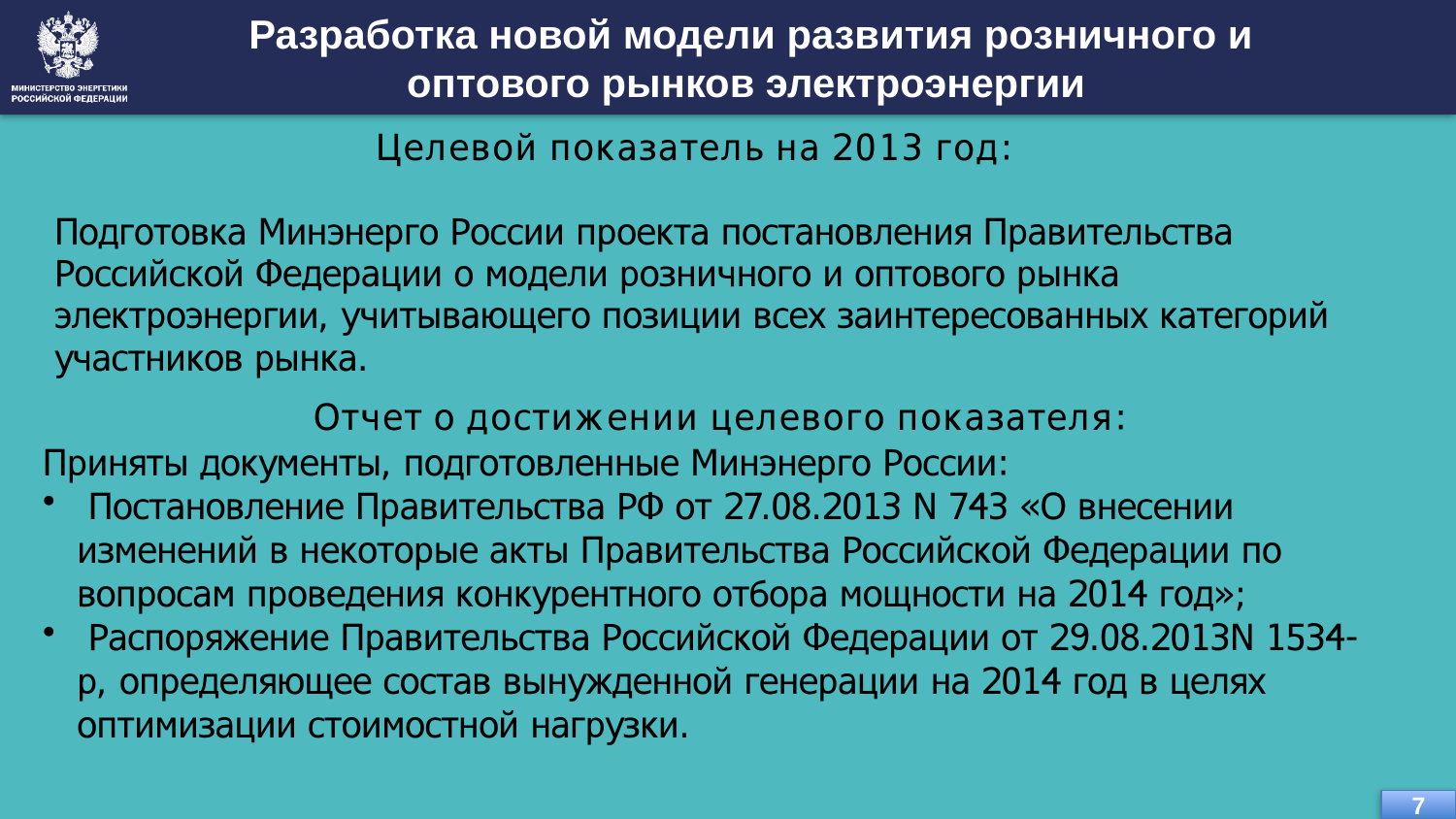

Разработка новой модели развития розничного и оптового рынков электроэнергии
Целевой показатель на 2013 год:

Подготовка Минэнерго России проекта постановления Правительства
Российской Федерации о модели розничного и оптового рынка
электроэнергии, учитывающего позиции всех заинтересованных категорий
участников рынка.
  Отчет о достижении целевого показателя:
Приняты документы, подготовленные Минэнерго России:
 Постановление Правительства РФ от 27.08.2013 N 743 «О внесении изменений в некоторые акты Правительства Российской Федерации по вопросам проведения конкурентного отбора мощности на 2014 год»;
 Распоряжение Правительства Российской Федерации от 29.08.2013N 1534-р, определяющее состав вынужденной генерации на 2014 год в целях оптимизации стоимостной нагрузки.
7